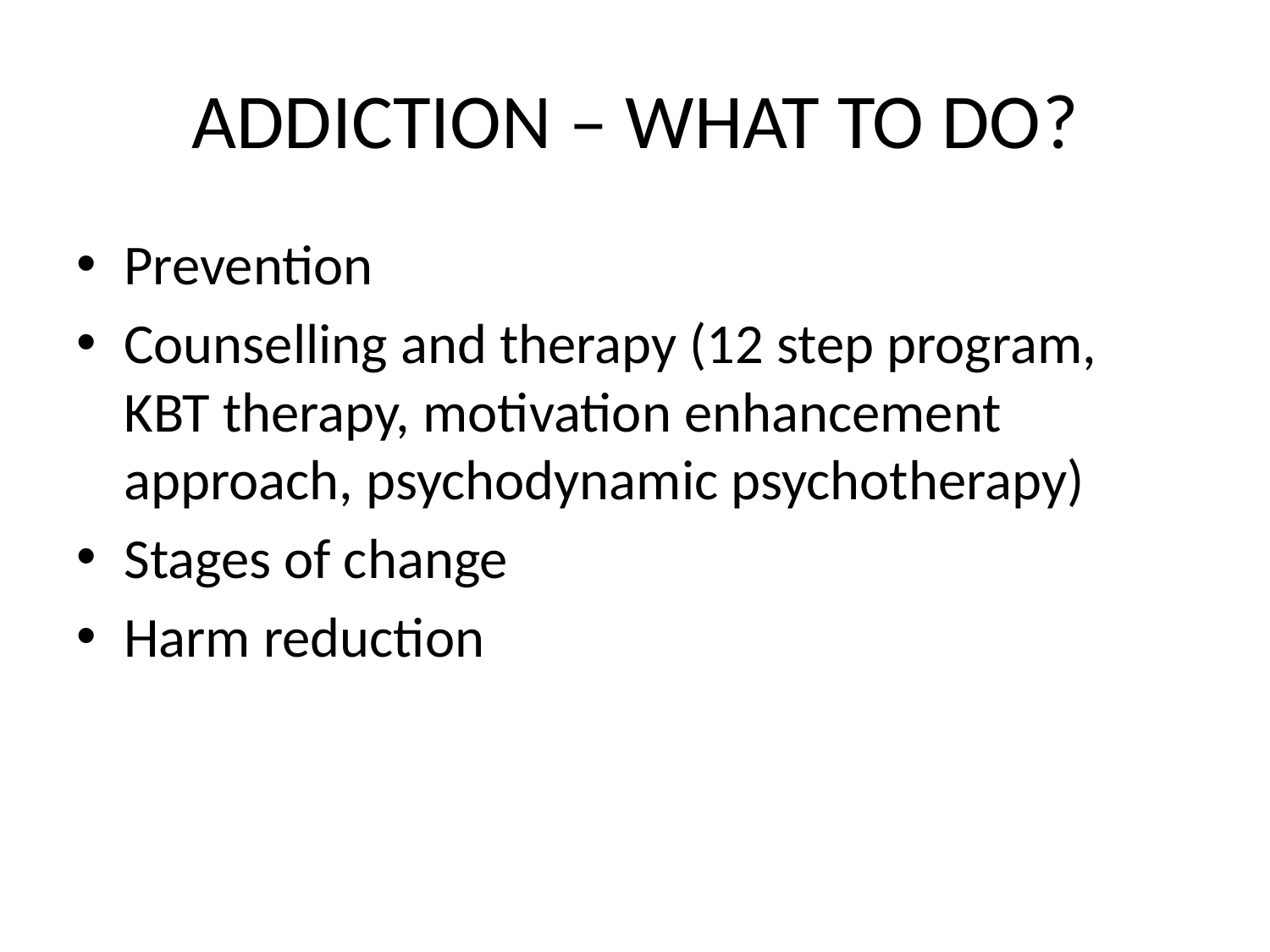

# ADDICTION – WHAT TO DO?
Prevention
Counselling and therapy (12 step program, KBT therapy, motivation enhancement approach, psychodynamic psychotherapy)
Stages of change
Harm reduction